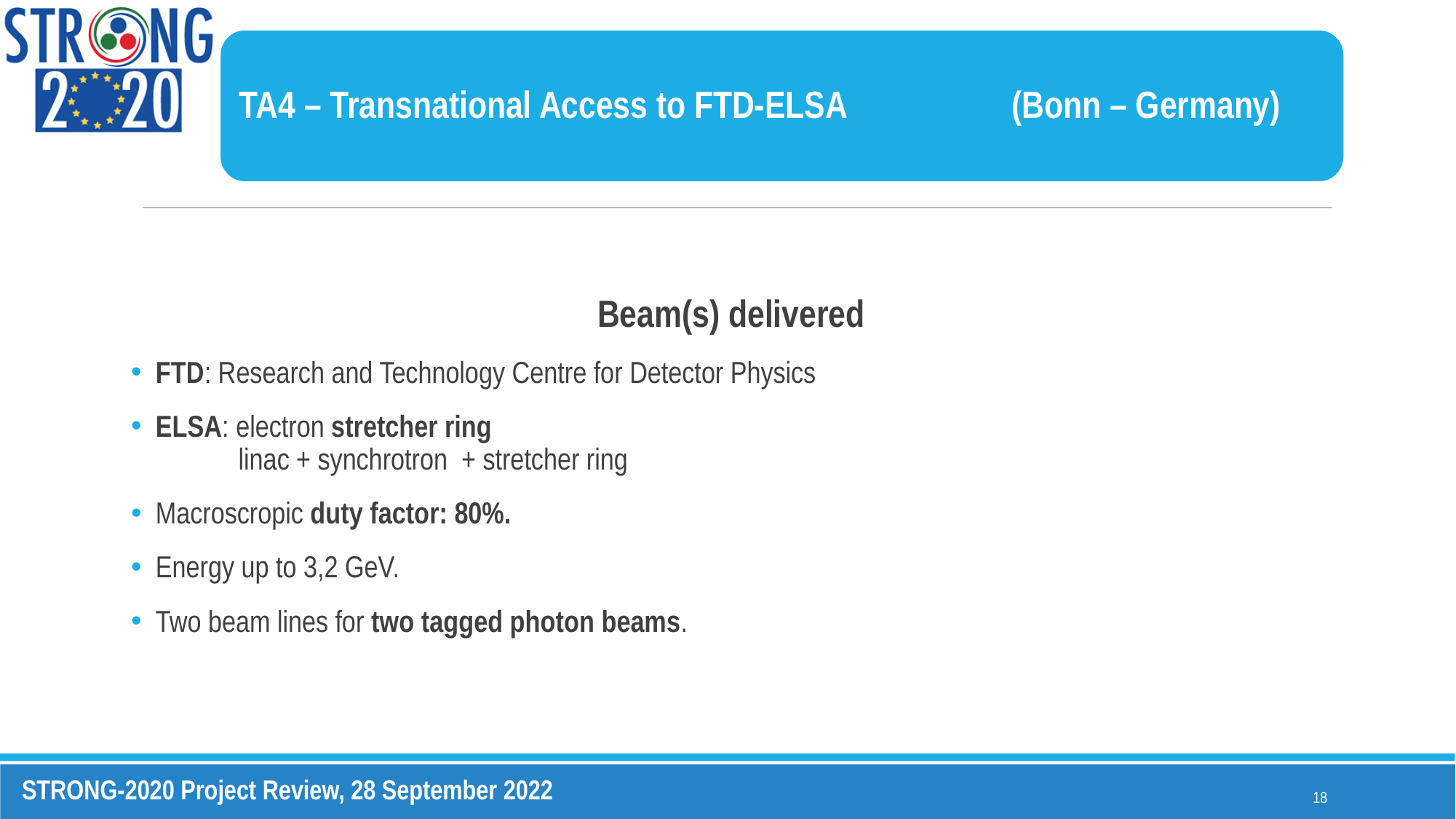

TA4 – Transnational Access to FTD-ELSA		 (Bonn – Germany)

Beam(s) delivered
  FTD: Research and Technology Centre for Detector Physics
  ELSA: electron stretcher ring
              linac + synchrotron  + stretcher ring
  Macroscropic duty factor: 80%.
  Energy up to 3,2 GeV.
  Two beam lines for two tagged photon beams.
18